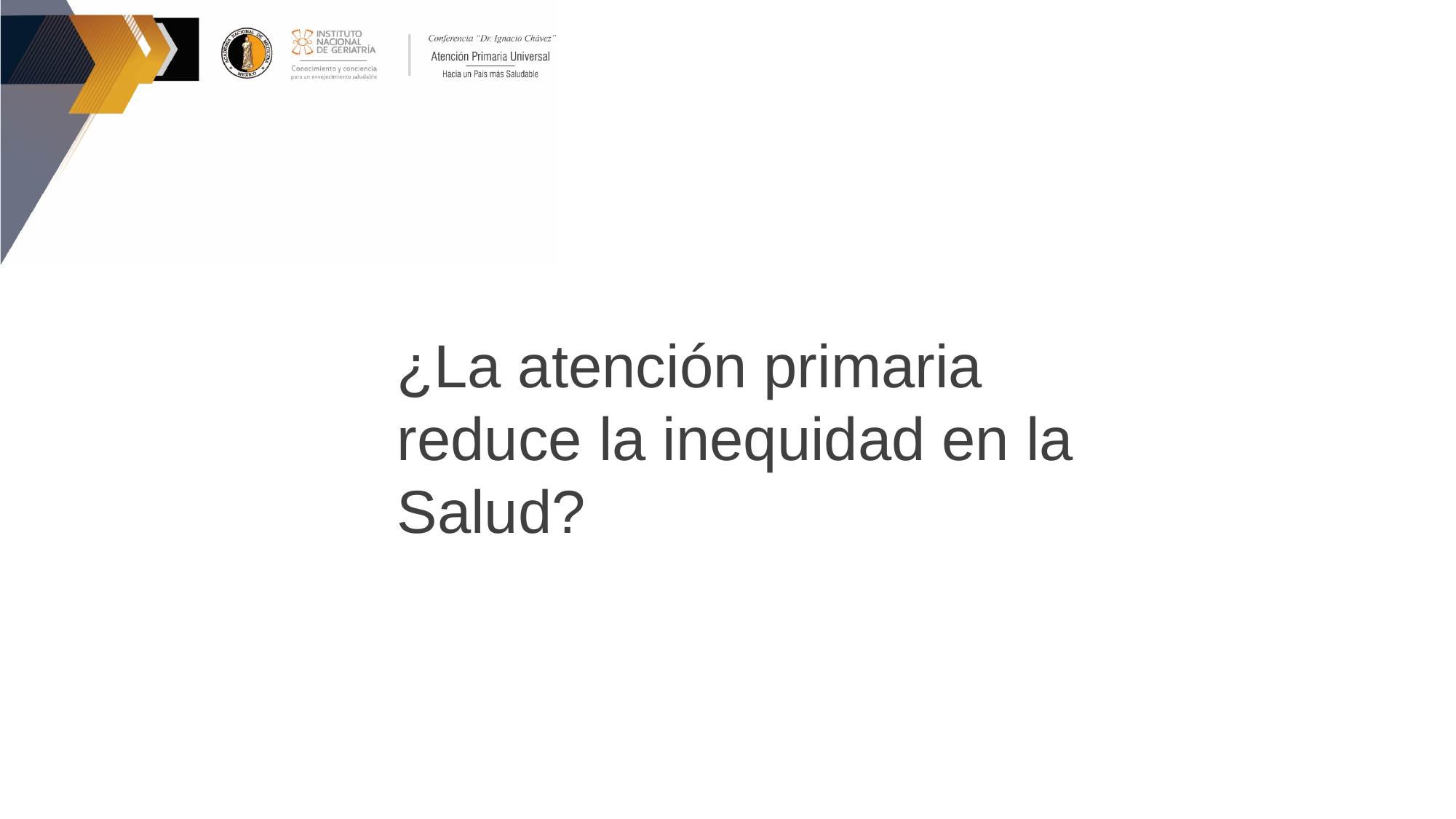

¿La atención primaria
reduce la inequidad en la
Salud?